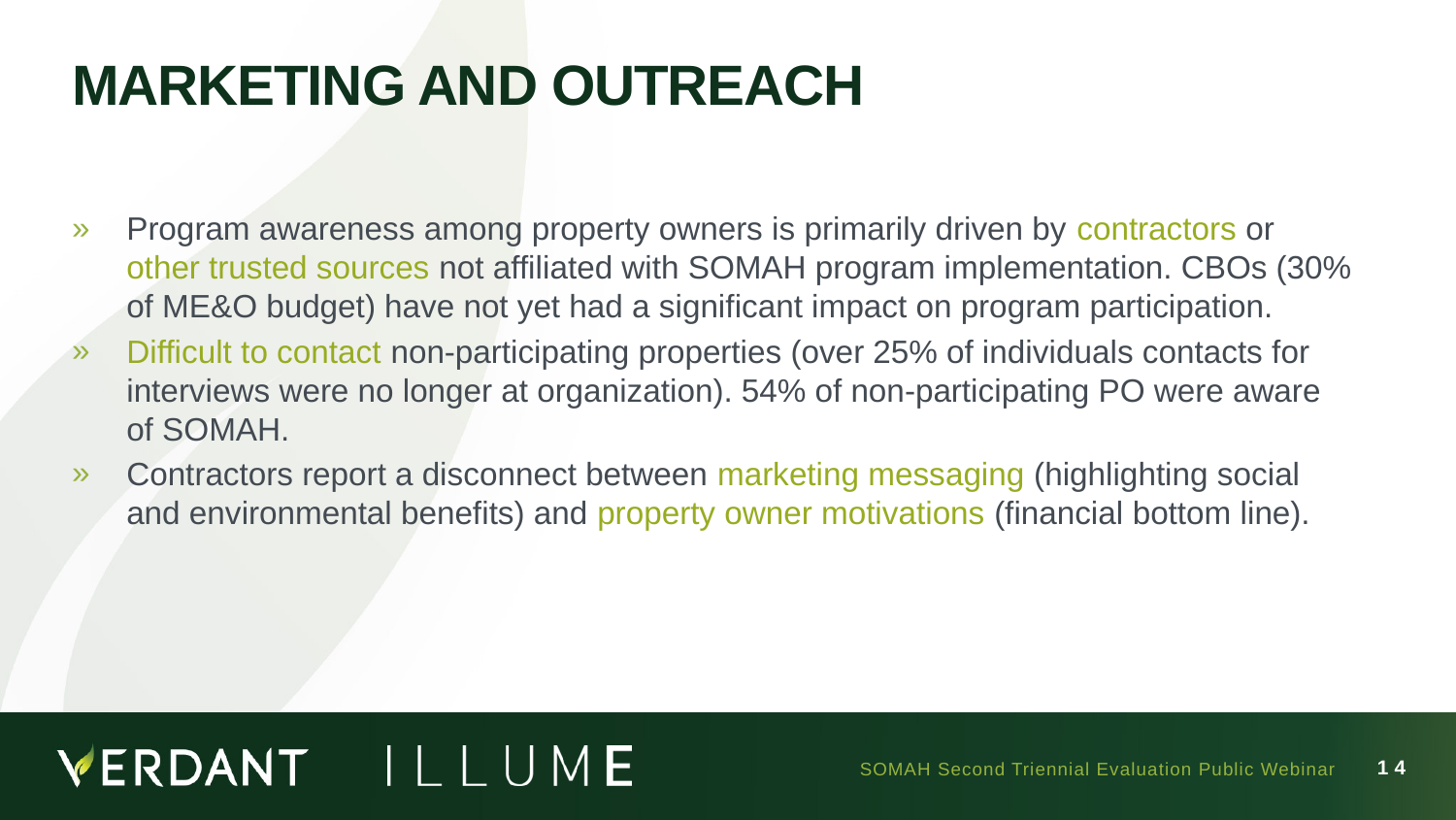

# Marketing and Outreach
Program awareness among property owners is primarily driven by contractors or other trusted sources not affiliated with SOMAH program implementation. CBOs (30% of ME&O budget) have not yet had a significant impact on program participation.
Difficult to contact non-participating properties (over 25% of individuals contacts for interviews were no longer at organization). 54% of non-participating PO were aware of SOMAH.
Contractors report a disconnect between marketing messaging (highlighting social and environmental benefits) and property owner motivations (financial bottom line).

SOMAH Second Triennial Evaluation Public Webinar